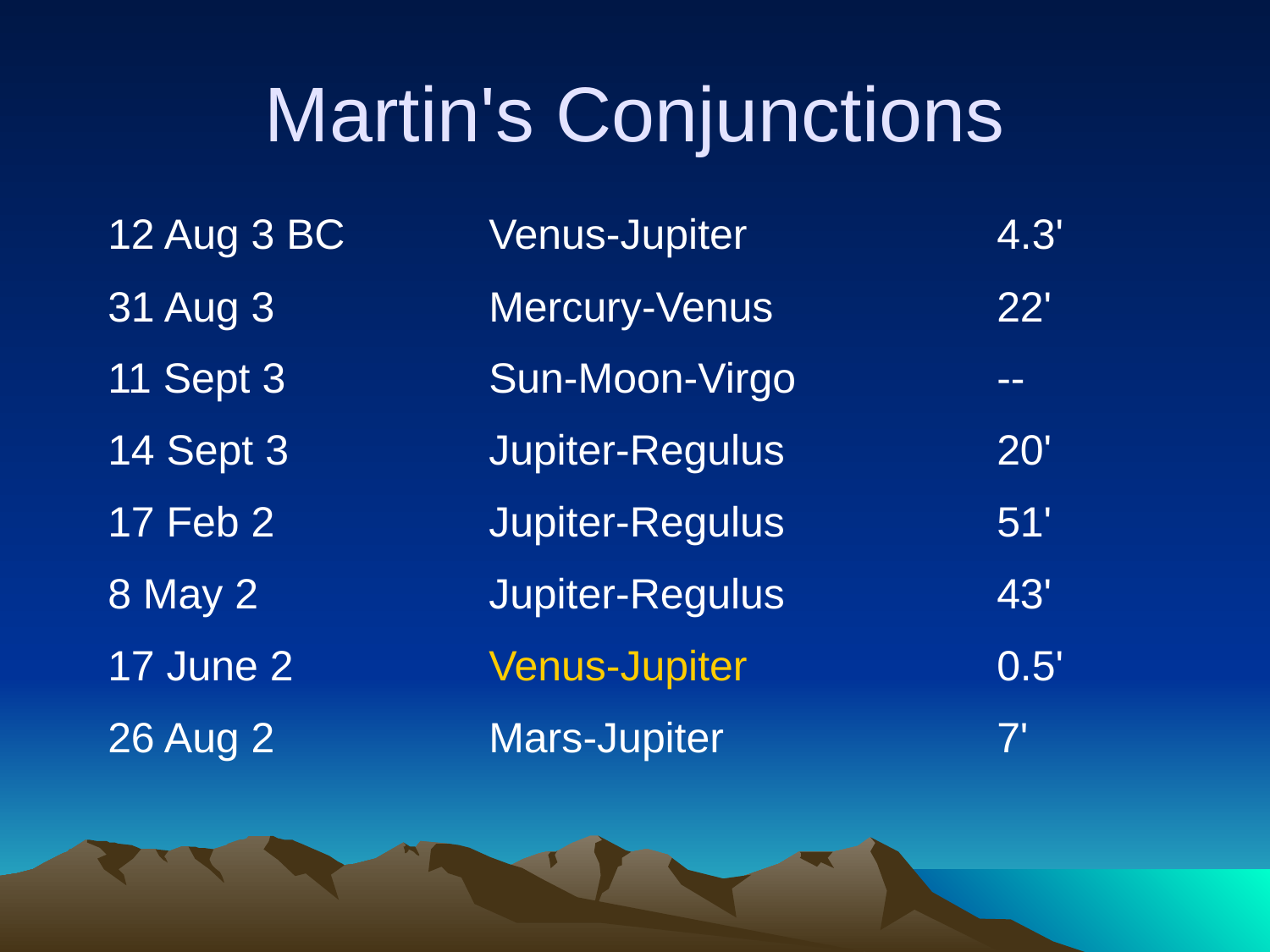

# Martin's Conjunctions
12 Aug 3 BC		Venus-Jupiter		4.3'
31 Aug 3		Mercury-Venus		22'
11 Sept 3		Sun-Moon-Virgo		--
14 Sept 3		Jupiter-Regulus		20'
17 Feb 2		Jupiter-Regulus		51'
8 May 2		Jupiter-Regulus		43'
17 June 2		Venus-Jupiter		0.5'
26 Aug 2		Mars-Jupiter			7'